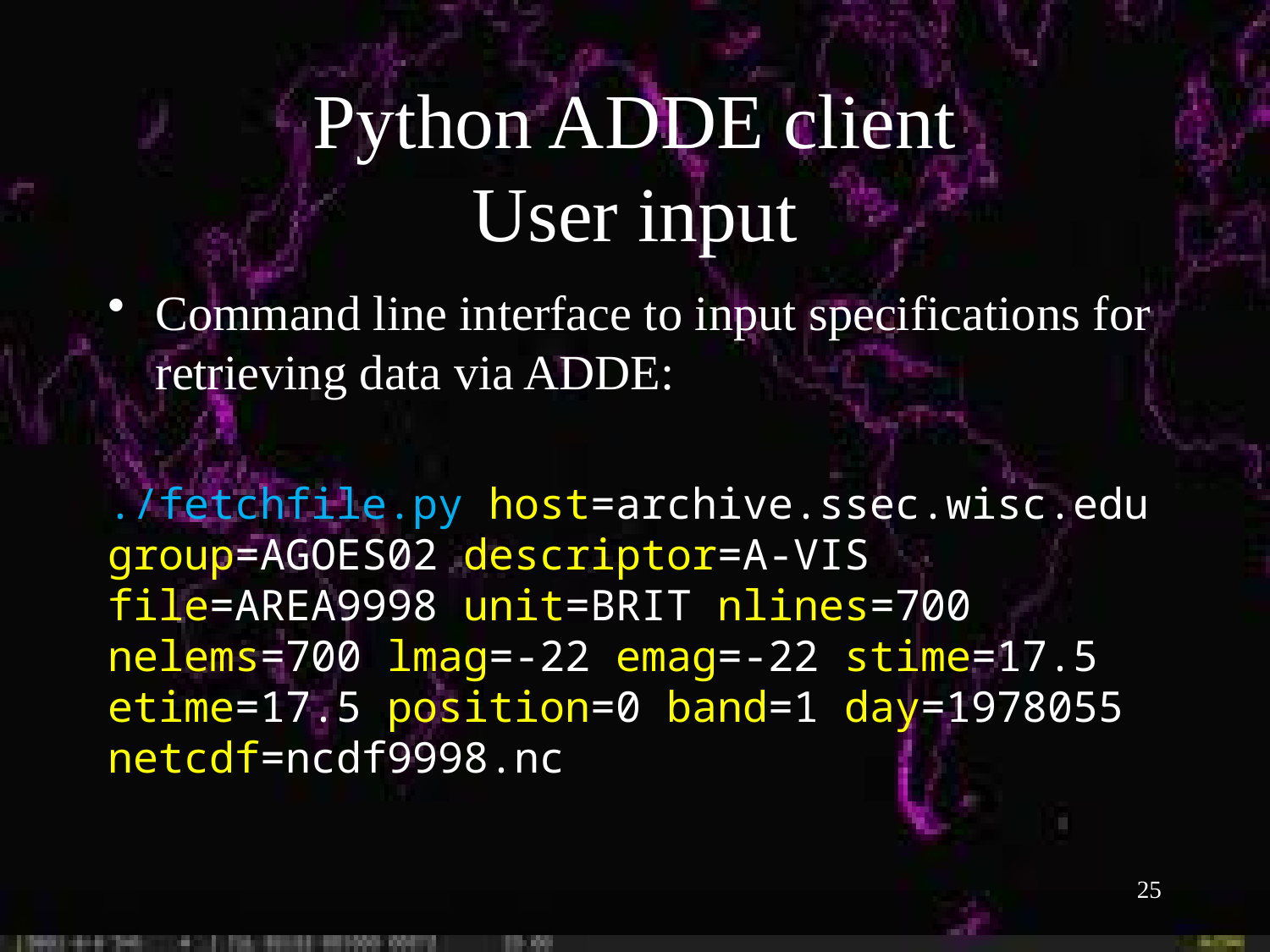

Python ADDE client
User input
Command line interface to input specifications for retrieving data via ADDE:

./fetchfile.py host=archive.ssec.wisc.edu group=AGOES02 descriptor=A-VIS file=AREA9998 unit=BRIT nlines=700 nelems=700 lmag=-22 emag=-22 stime=17.5 etime=17.5 position=0 band=1 day=1978055 netcdf=ncdf9998.nc

25